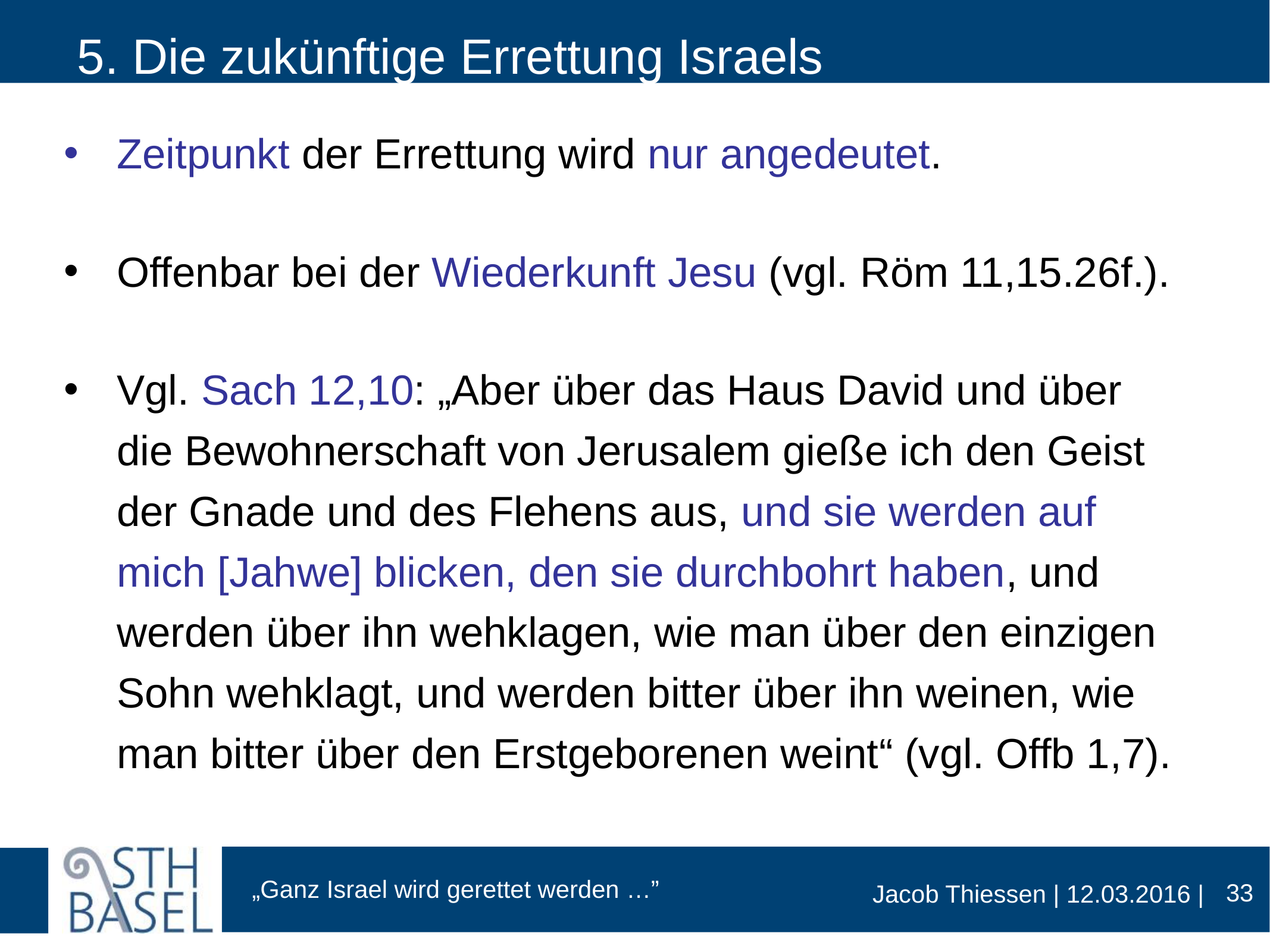

# 5. Die zukünftige Errettung Israels
Zeitpunkt der Errettung wird nur angedeutet.
Offenbar bei der Wiederkunft Jesu (vgl. Röm 11,15.26f.).
Vgl. Sach 12,10: „Aber über das Haus David und über die Bewohnerschaft von Jerusalem gieße ich den Geist der Gnade und des Flehens aus, und sie werden auf mich [Jahwe] blicken, den sie durchbohrt haben, und werden über ihn wehklagen, wie man über den einzigen Sohn wehklagt, und werden bitter über ihn weinen, wie man bitter über den Erstgeborenen weint“ (vgl. Offb 1,7).
33